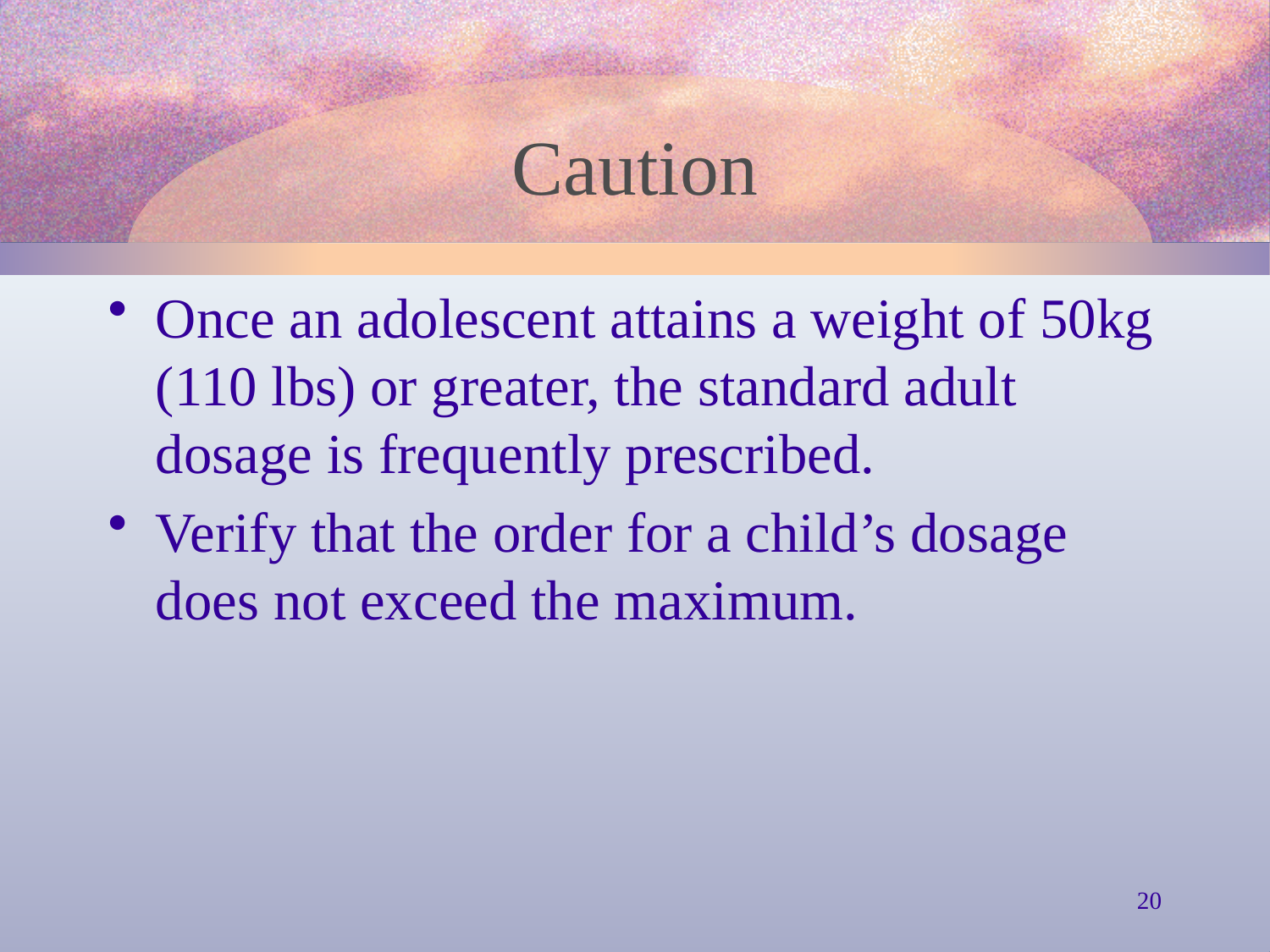

# Caution
Once an adolescent attains a weight of 50kg (110 lbs) or greater, the standard adult dosage is frequently prescribed.
Verify that the order for a child’s dosage does not exceed the maximum.

20